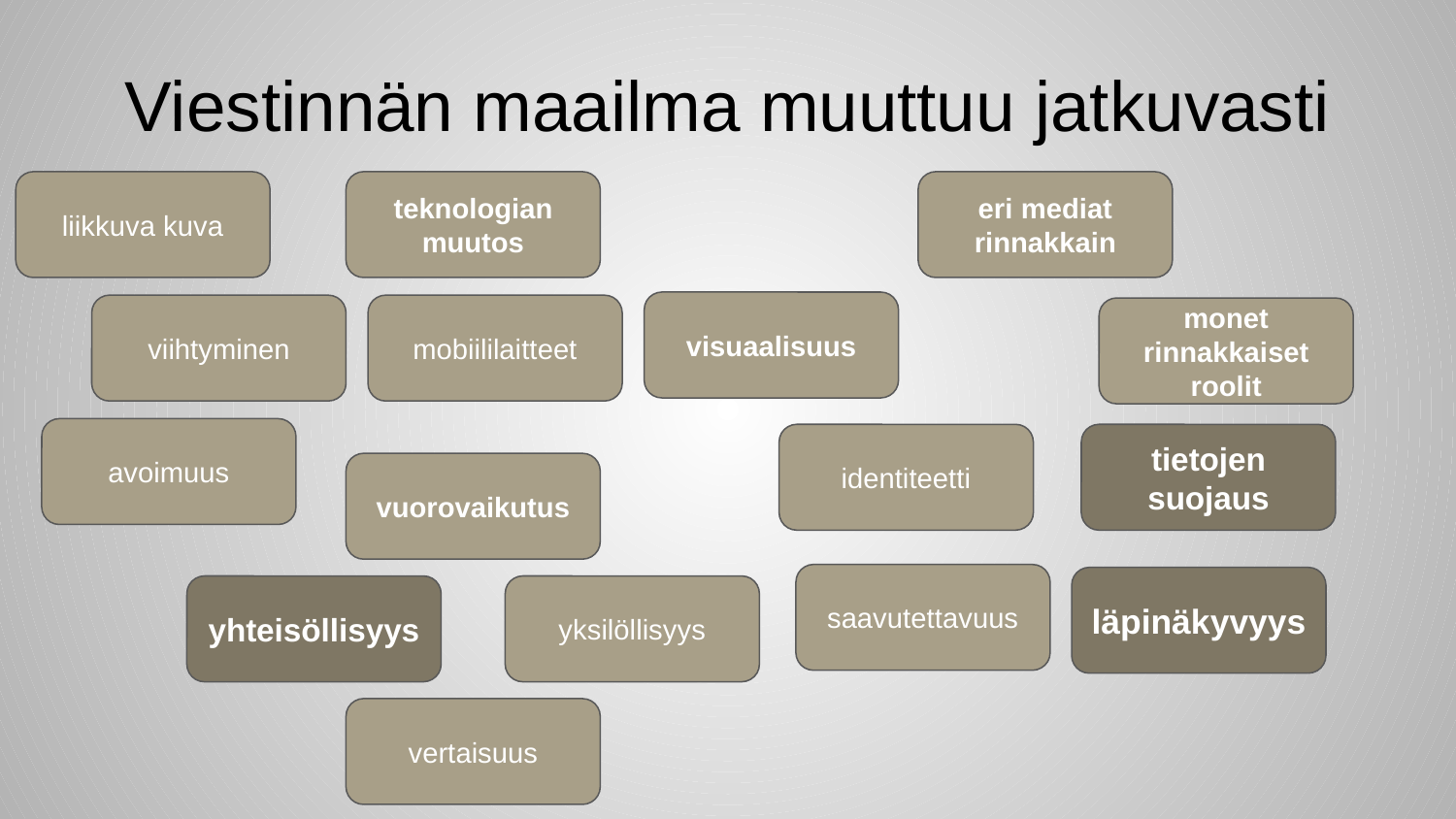

# Viestinnän maailma muuttuu jatkuvasti
liikkuva kuva
eri mediat rinnakkain
teknologian muutos
visuaalisuus
viihtyminen
mobiililaitteet
monet rinnakkaiset roolit
avoimuus
tietojen suojaus
identiteetti
vuorovaikutus
saavutettavuus
läpinäkyvyys
yhteisöllisyys
yksilöllisyys
vertaisuus